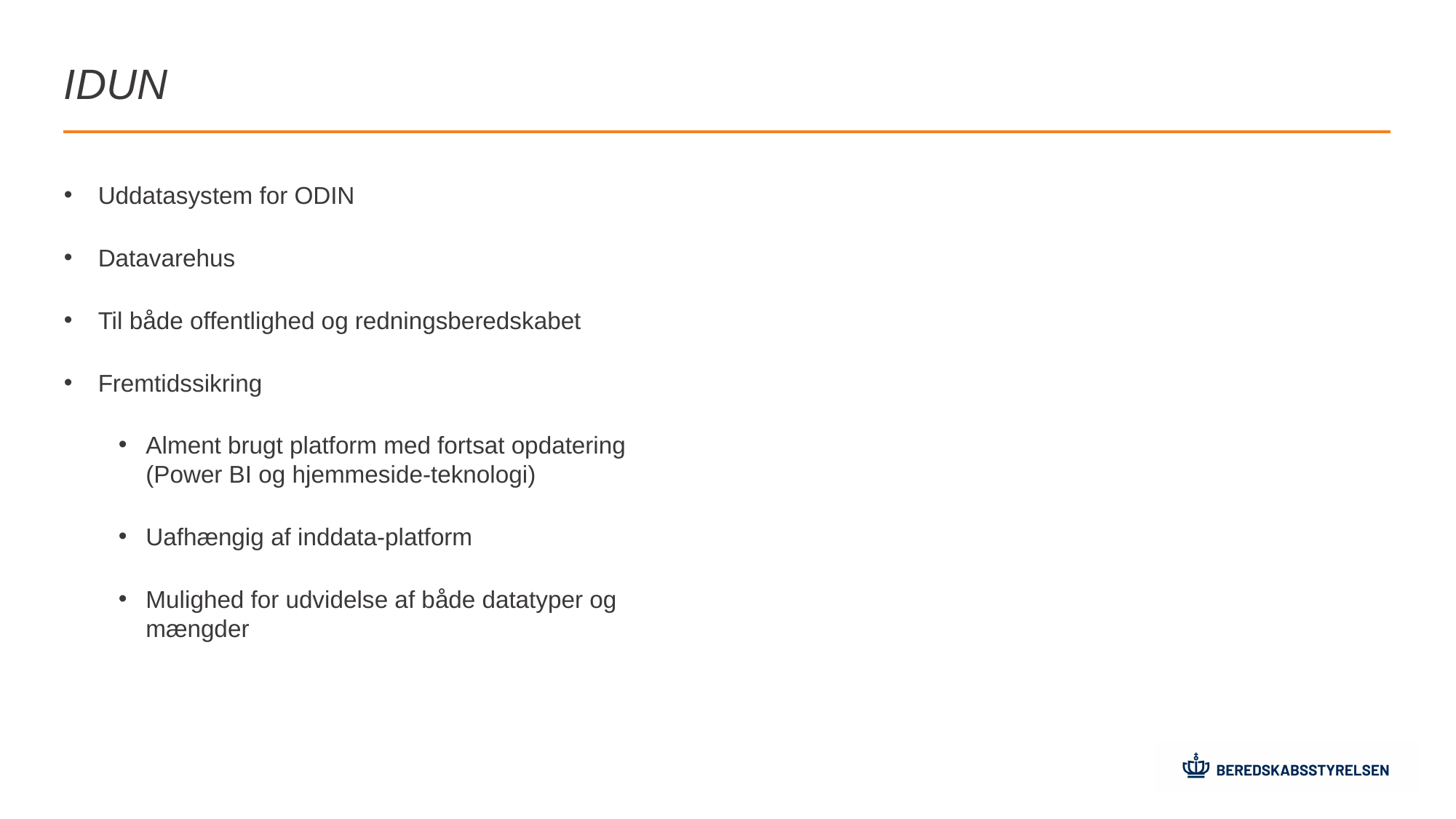

# IDUN
Uddatasystem for ODIN
Datavarehus
Til både offentlighed og redningsberedskabet
Fremtidssikring
Alment brugt platform med fortsat opdatering (Power BI og hjemmeside-teknologi)
Uafhængig af inddata-platform
Mulighed for udvidelse af både datatyper og mængder